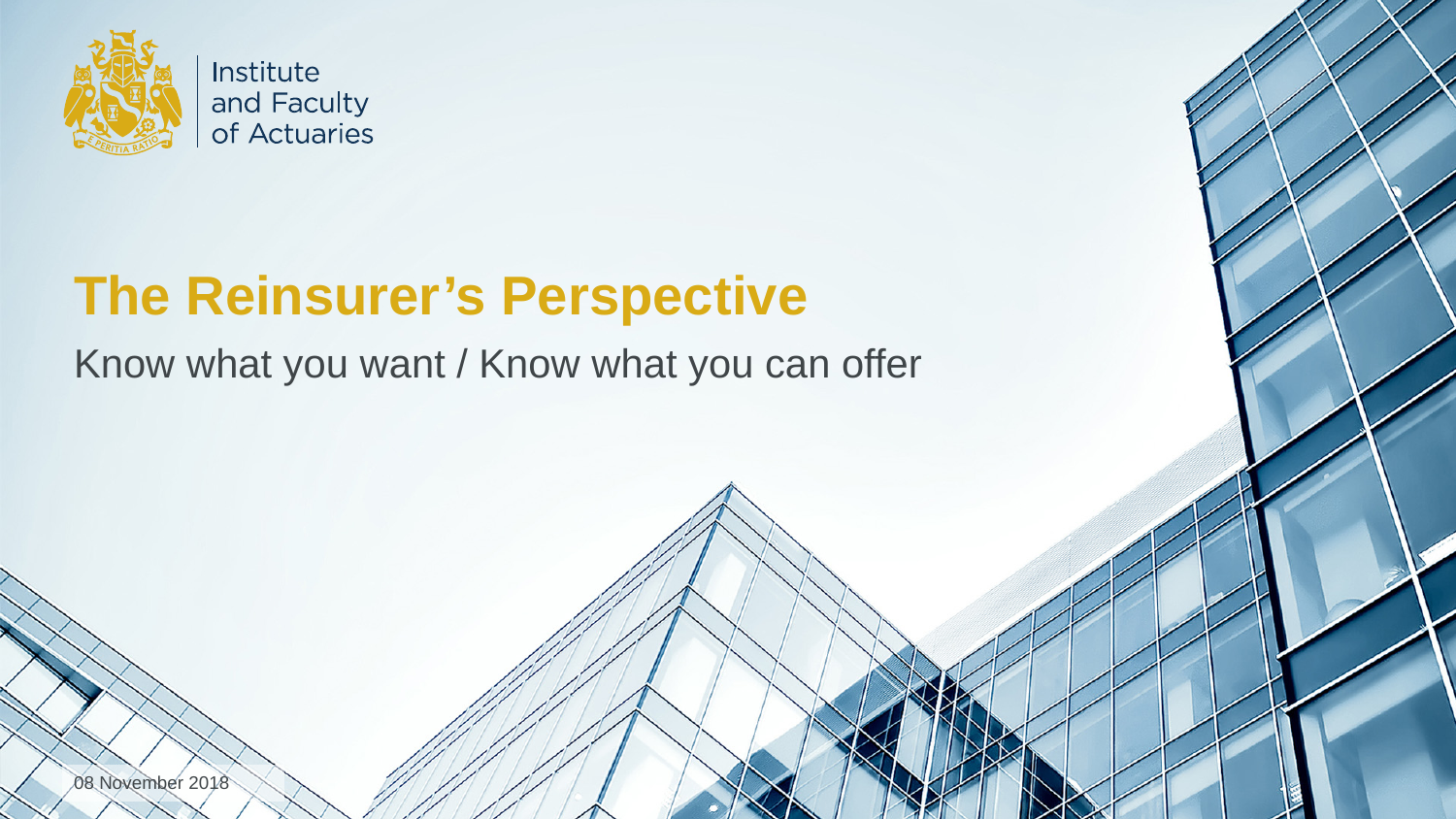

# The Reinsurer’s Perspective
Know what you want / Know what you can offer
08 November 2018